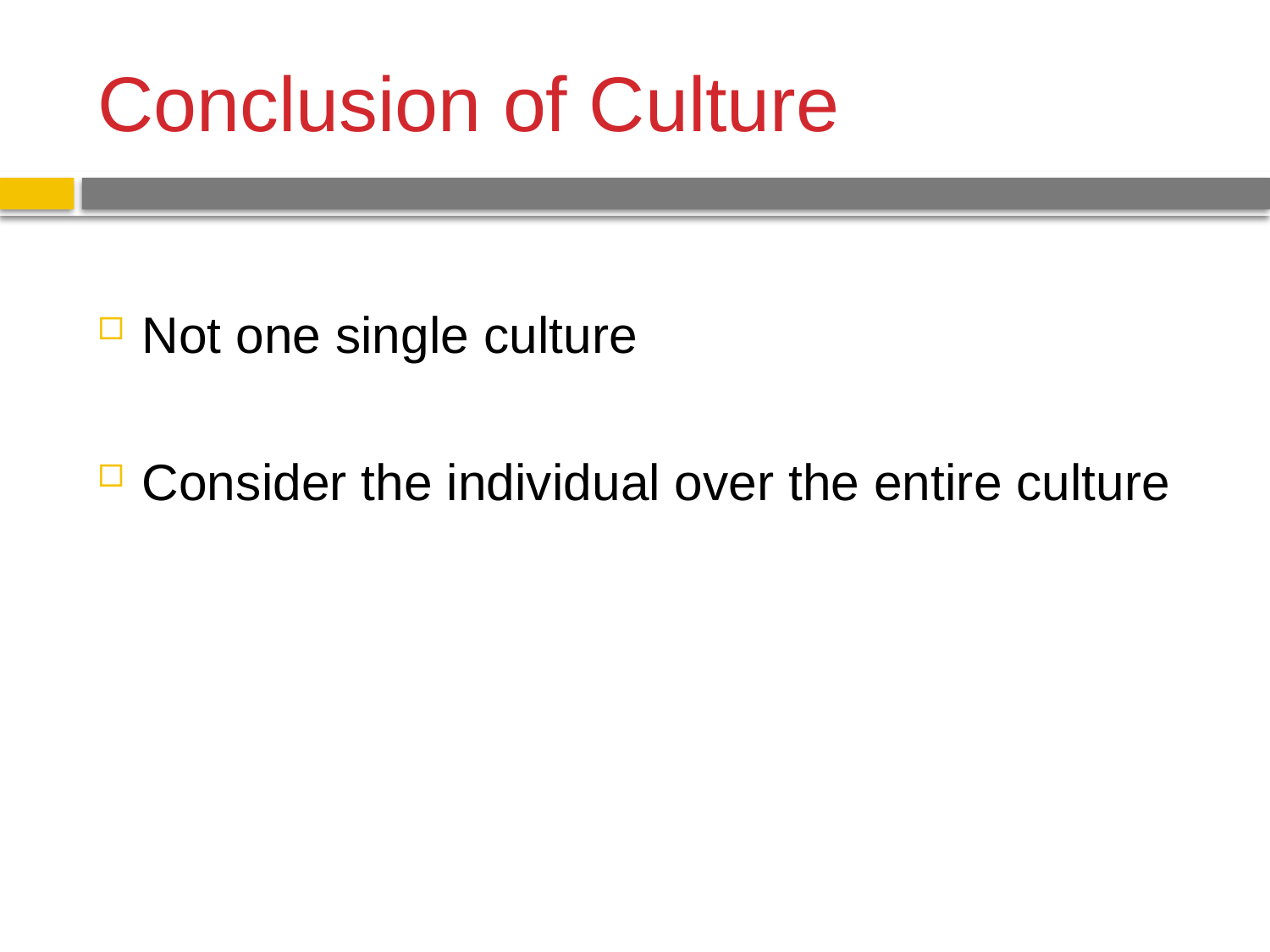

# Conclusion of Culture

Not one single culture

Consider the individual over the entire culture